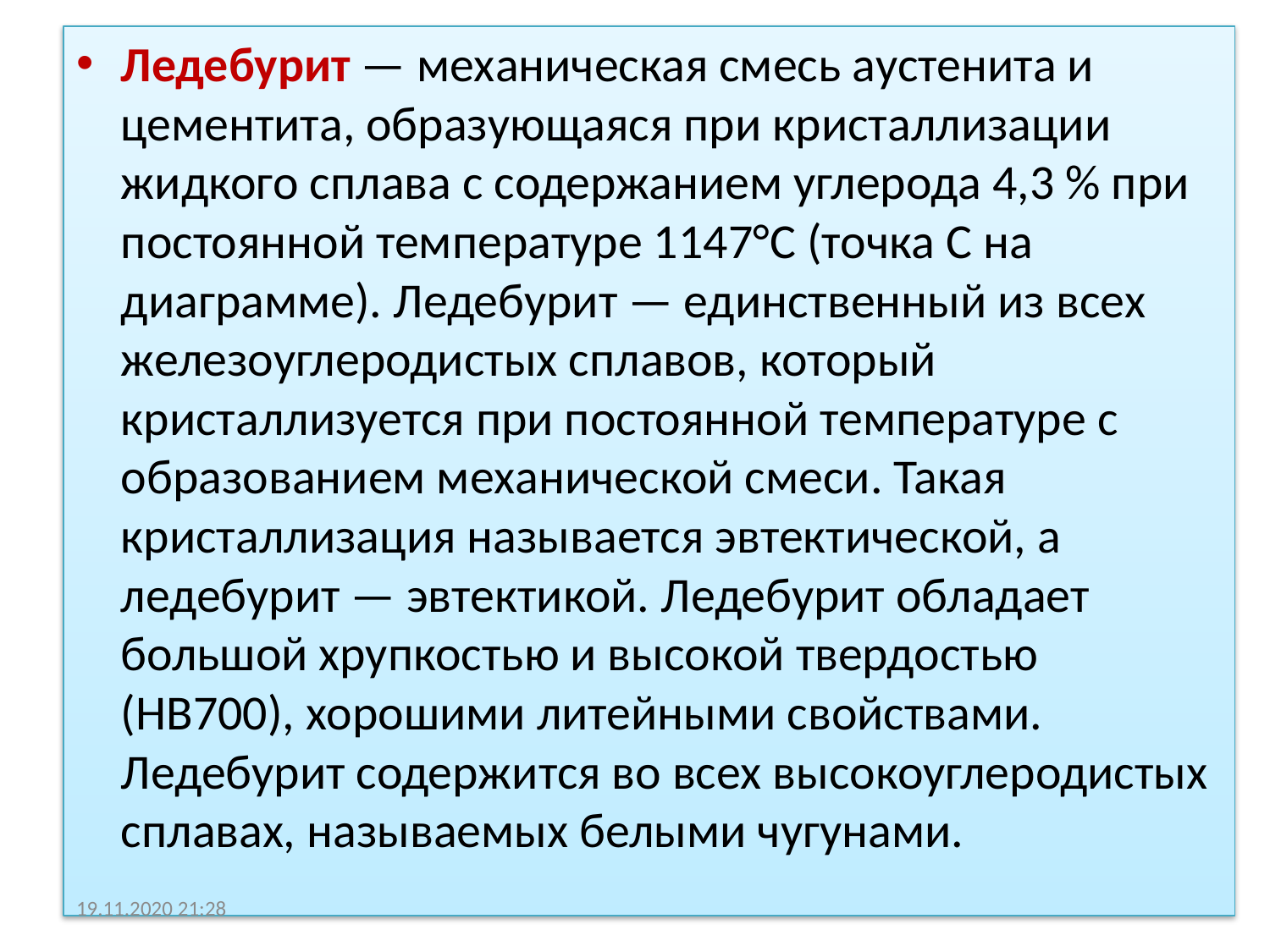

Ледебурит — механическая смесь аустенита и цементита, образующаяся при кристаллизации жидкого сплава с содержанием углерода 4,3 % при постоянной температуре 1147°С (точка С на диаграмме). Ледебурит — единственный из всех железоуглеродистых сплавов, который кристаллизуется при постоянной температуре с образованием механической смеси. Такая кристаллизация называется эвтектической, а ледебурит — эвтектикой. Ледебурит обладает большой хрупкостью и высокой твердостью (НВ700), хорошими литейными свойствами. Ледебурит содержится во всех высокоуглеродистых сплавах, называемых белыми чугунами.
19.11.2020 21:28
18